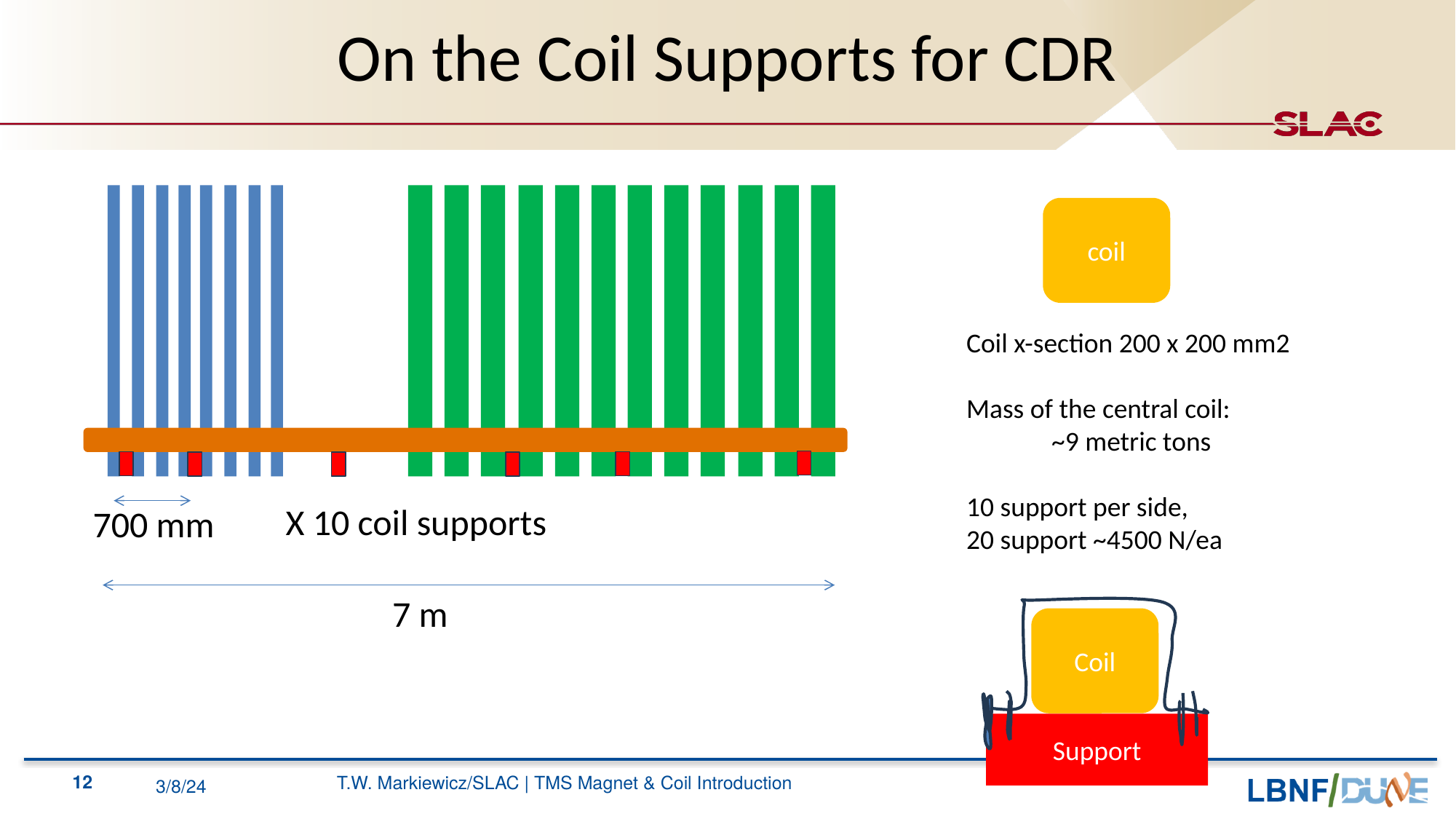

# On the Coil Supports for CDR

X 10 coil supports
700 mm
coil
Coil x-section 200 x 200 mm2

Mass of the central coil:
 ~9 metric tons

10 support per side,
20 support ~4500 N/ea
7 m

Coil

Support
12
3/8/24
T.W. Markiewicz/SLAC | TMS Magnet & Coil Introduction